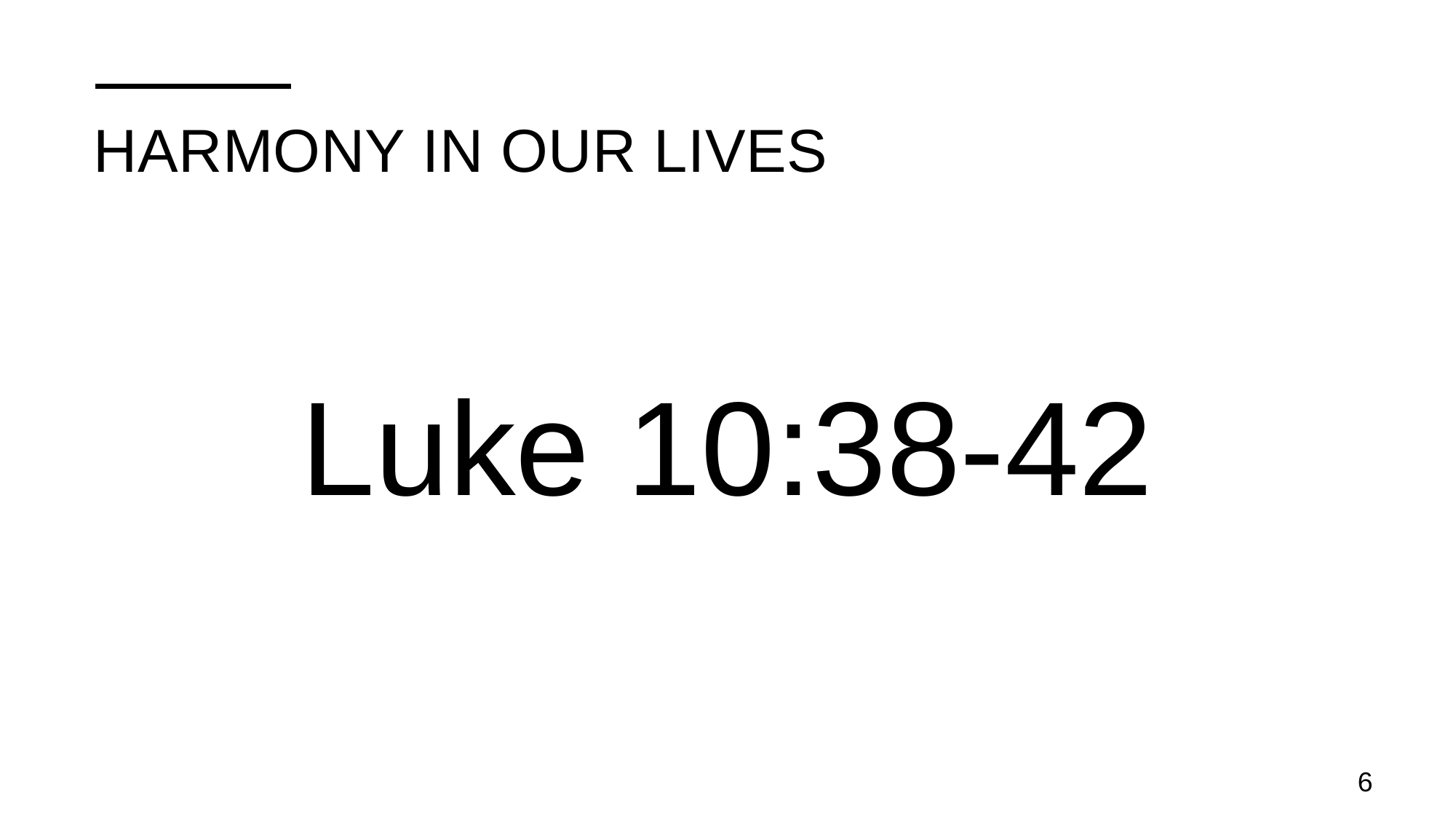

# Harmony in our lives

Luke 10:38-42

6